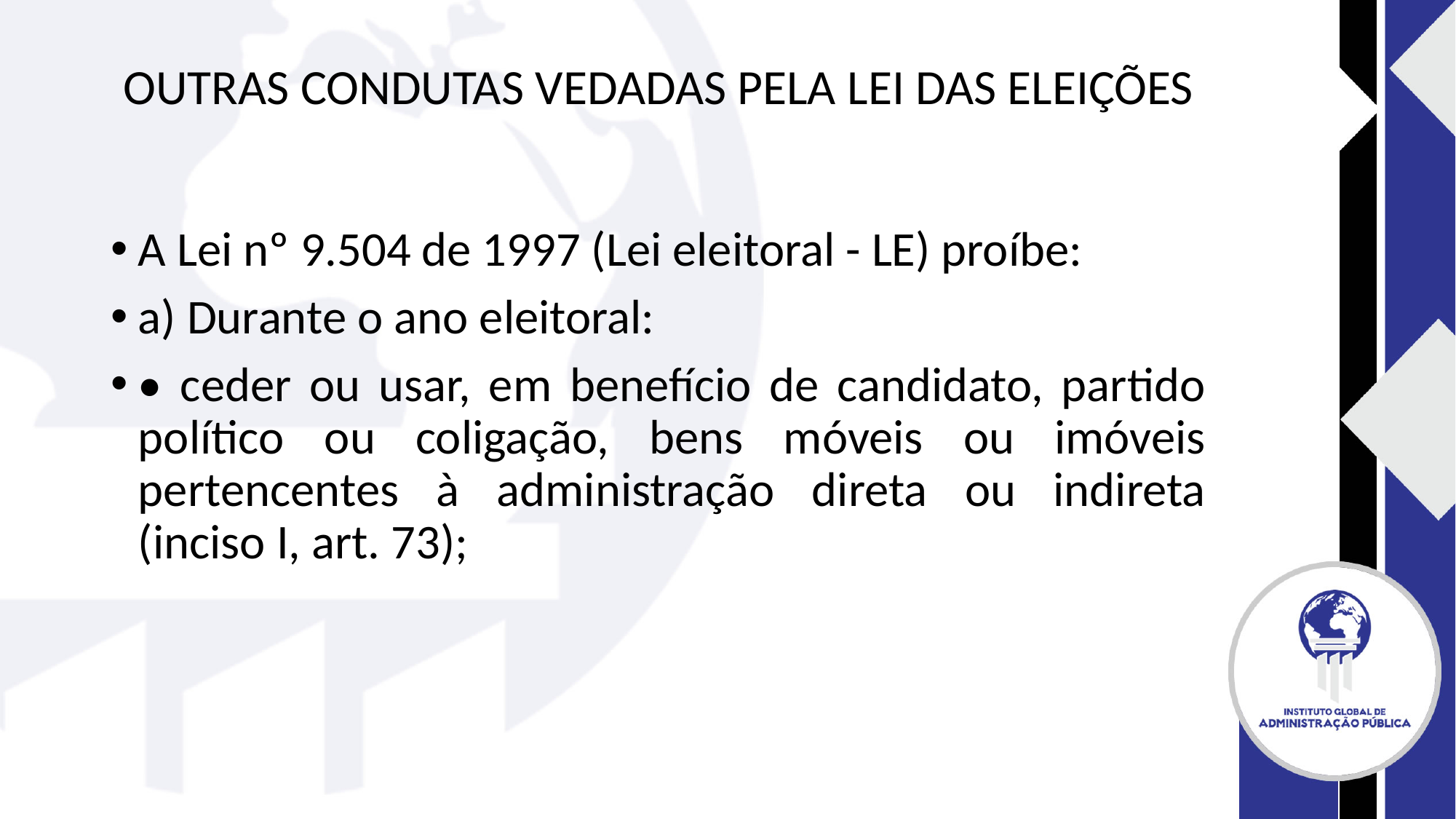

# OUTRAS CONDUTAS VEDADAS PELA LEI DAS ELEIÇÕES

A Lei nº 9.504 de 1997 (Lei eleitoral - LE) proíbe:
a) Durante o ano eleitoral:
• ceder ou usar, em benefício de candidato, partido político ou coligação, bens móveis ou imóveis pertencentes à administração direta ou indireta (inciso I, art. 73);